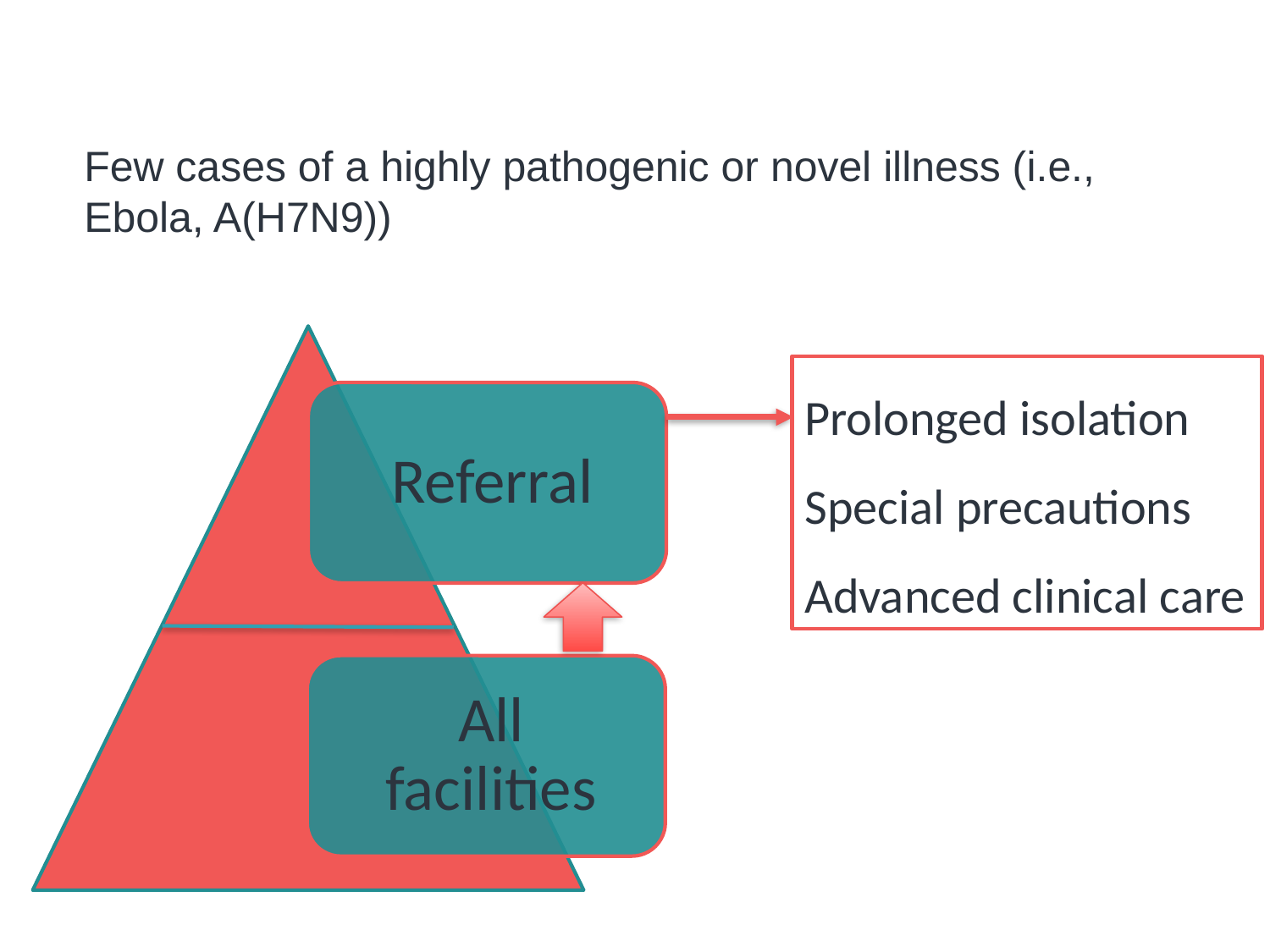

# Tiered Referral System
Few cases of a highly pathogenic or novel illness (i.e., Ebola, A(H7N9))

Referral
All facilities
Prolonged isolation
Special precautions
Advanced clinical care